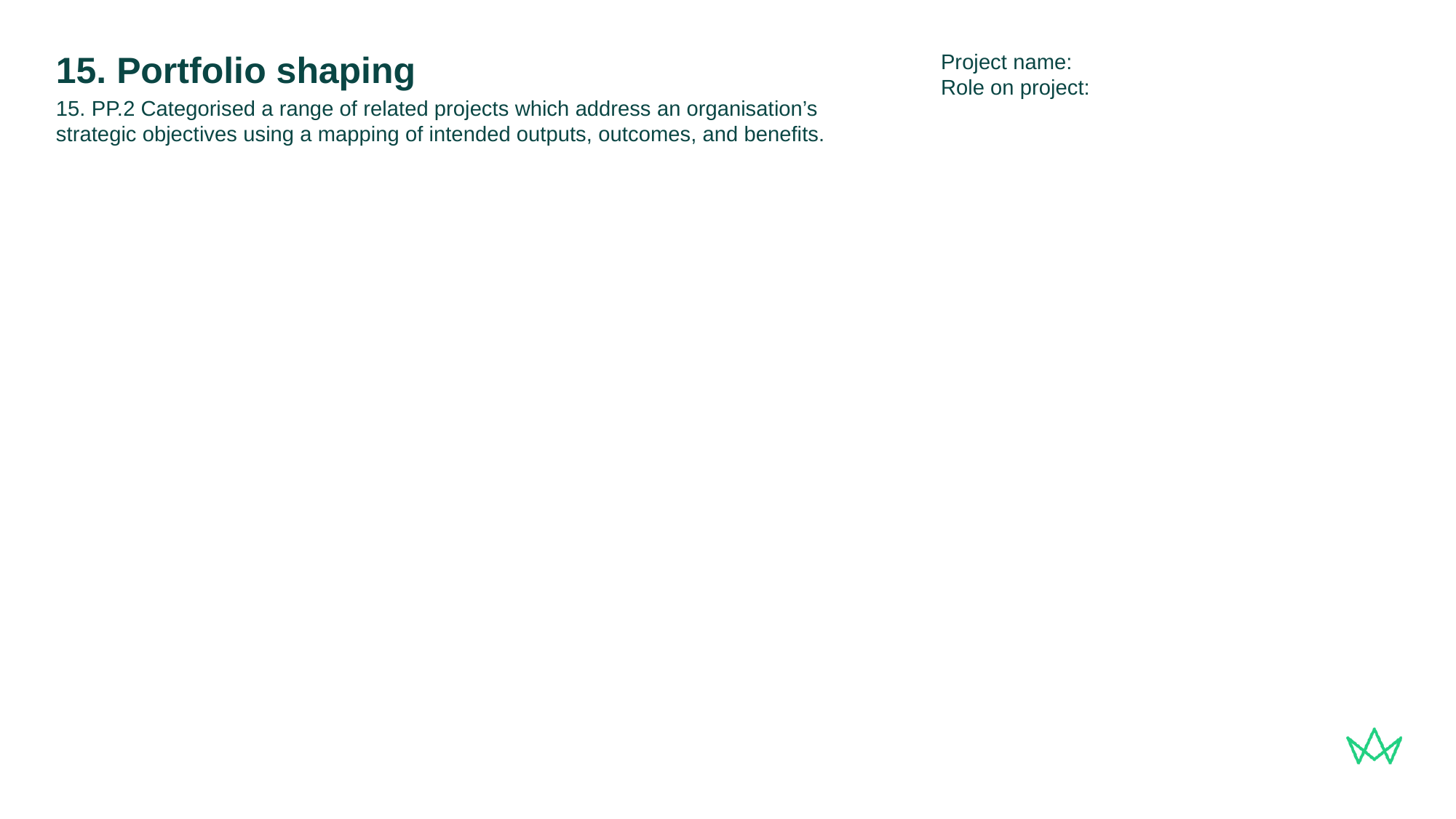

Project name:
Role on project:
# 15. Portfolio shaping
15. PP.2 Categorised a range of related projects which address an organisation’s strategic objectives using a mapping of intended outputs, outcomes, and benefits.